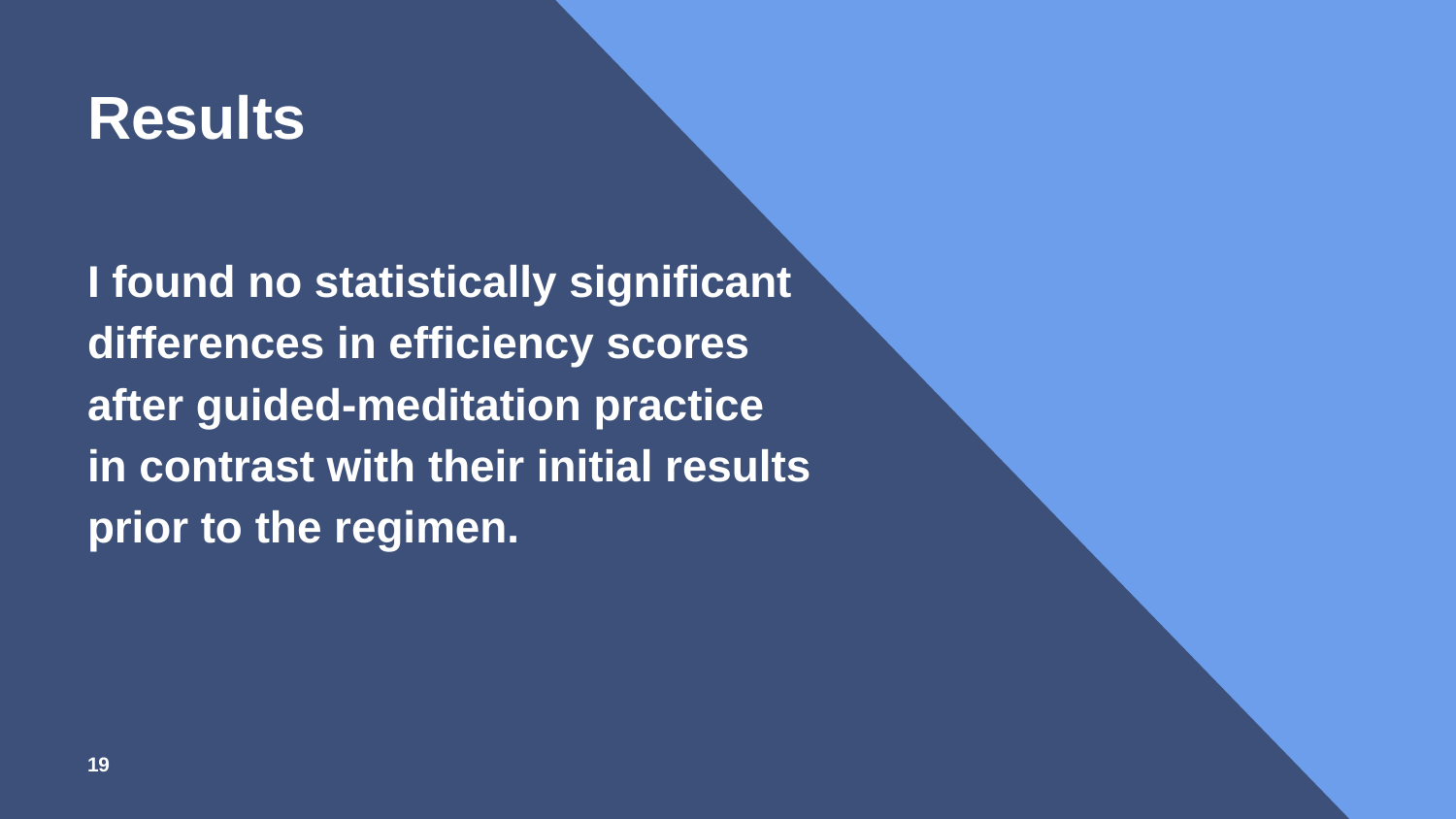

# Results
I found no statistically significant differences in efficiency scores after guided-meditation practice in contrast with their initial results prior to the regimen.

19